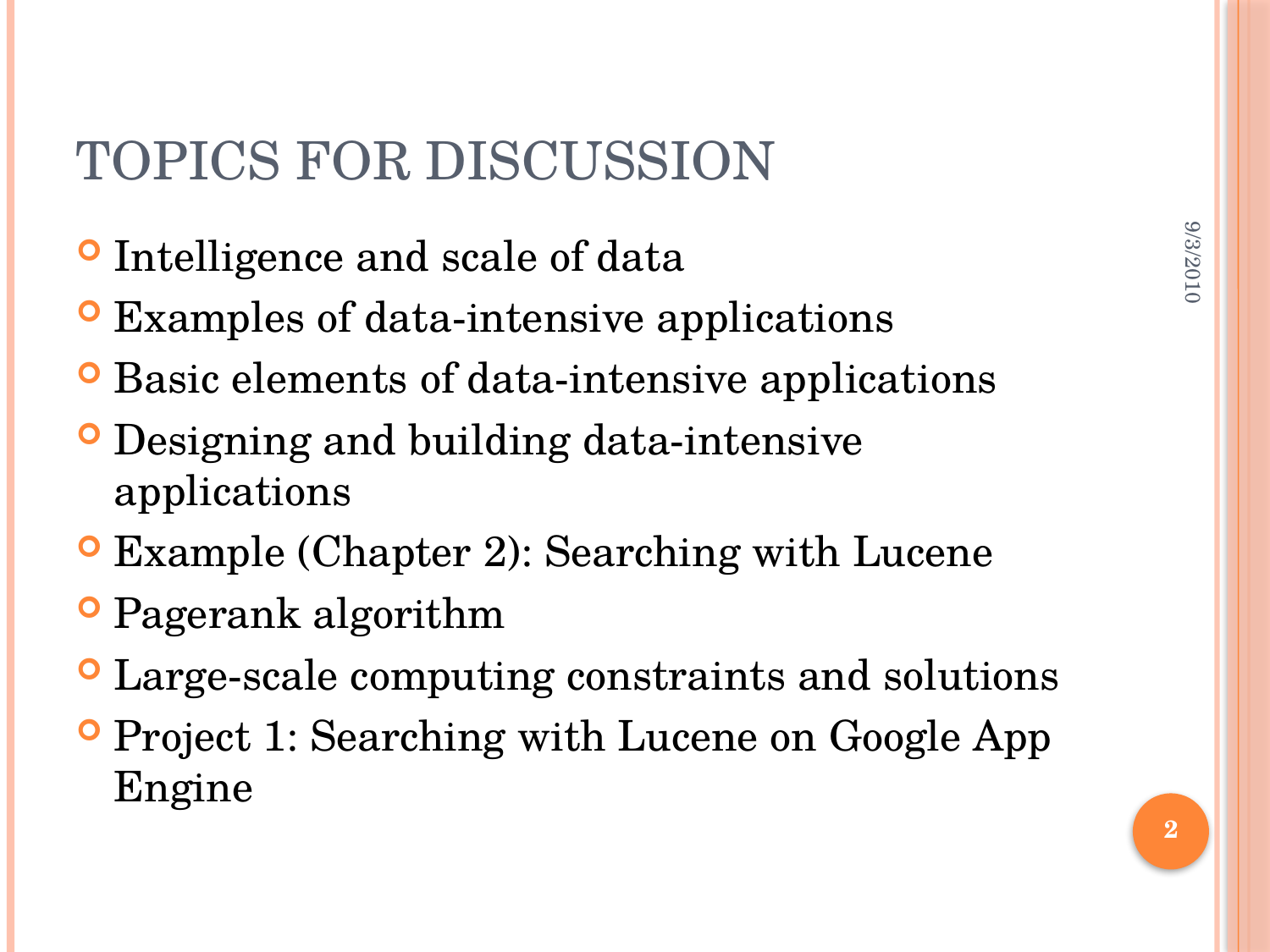

# Topics for Discussion
9/3/2010
Intelligence and scale of data
Examples of data-intensive applications
Basic elements of data-intensive applications
Designing and building data-intensive applications
Example (Chapter 2): Searching with Lucene
Pagerank algorithm
Large-scale computing constraints and solutions
Project 1: Searching with Lucene on Google App Engine

2